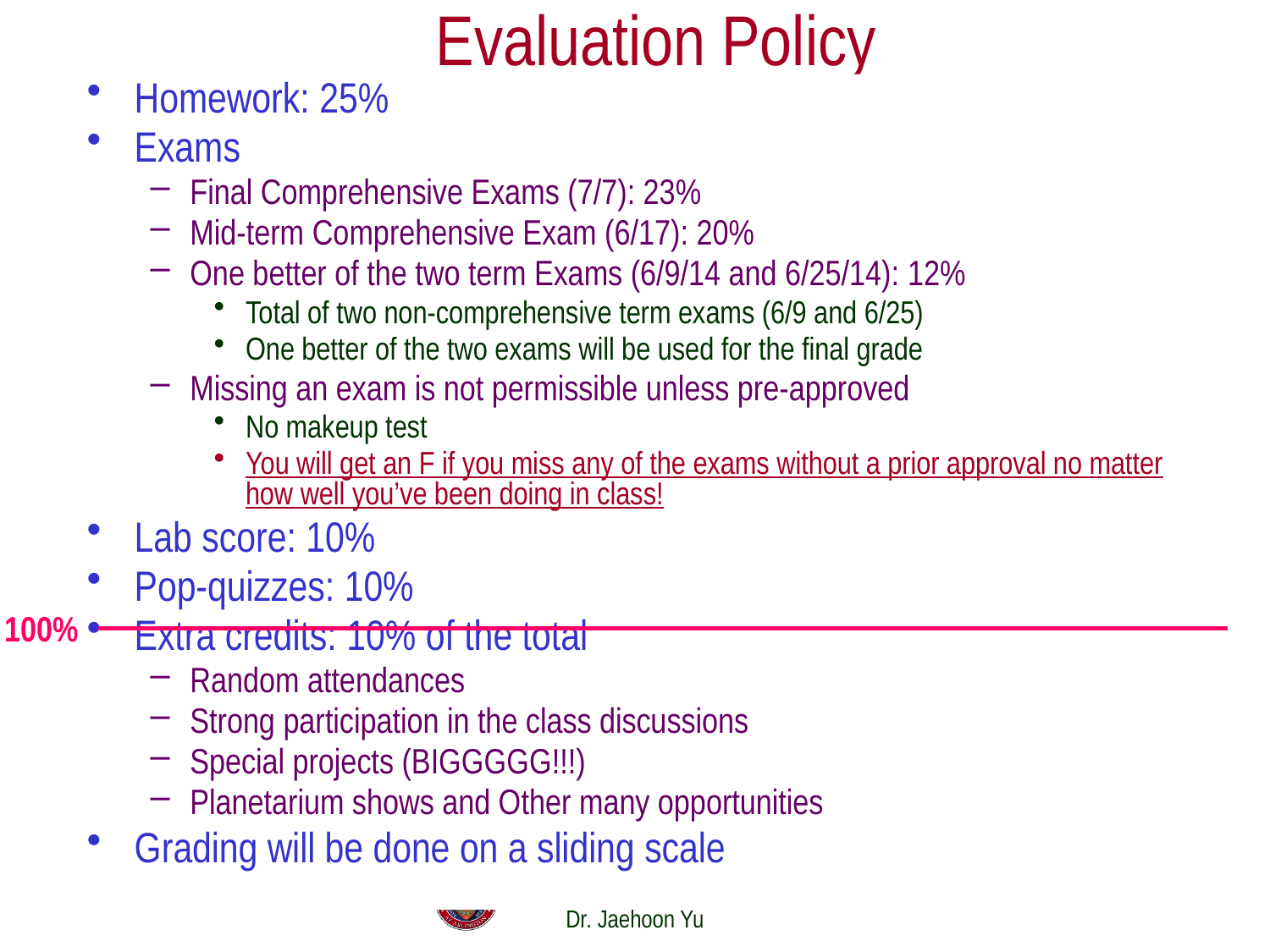

# Evaluation Policy
Homework: 25%
Exams
Final Comprehensive Exams (7/7): 23%
Mid-term Comprehensive Exam (6/17): 20%
One better of the two term Exams (6/9/14 and 6/25/14): 12%
Total of two non-comprehensive term exams (6/9 and 6/25)
One better of the two exams will be used for the final grade
Missing an exam is not permissible unless pre-approved
No makeup test
You will get an F if you miss any of the exams without a prior approval no matter how well you’ve been doing in class!
Lab score: 10%
Pop-quizzes: 10%
Extra credits: 10% of the total
Random attendances
Strong participation in the class discussions
Special projects (BIGGGGG!!!)
Planetarium shows and Other many opportunities
Grading will be done on a sliding scale
100%

Monday, June 2, 2014
PHYS 1441-001, Summer 2014             Dr. Jaehoon Yu
32